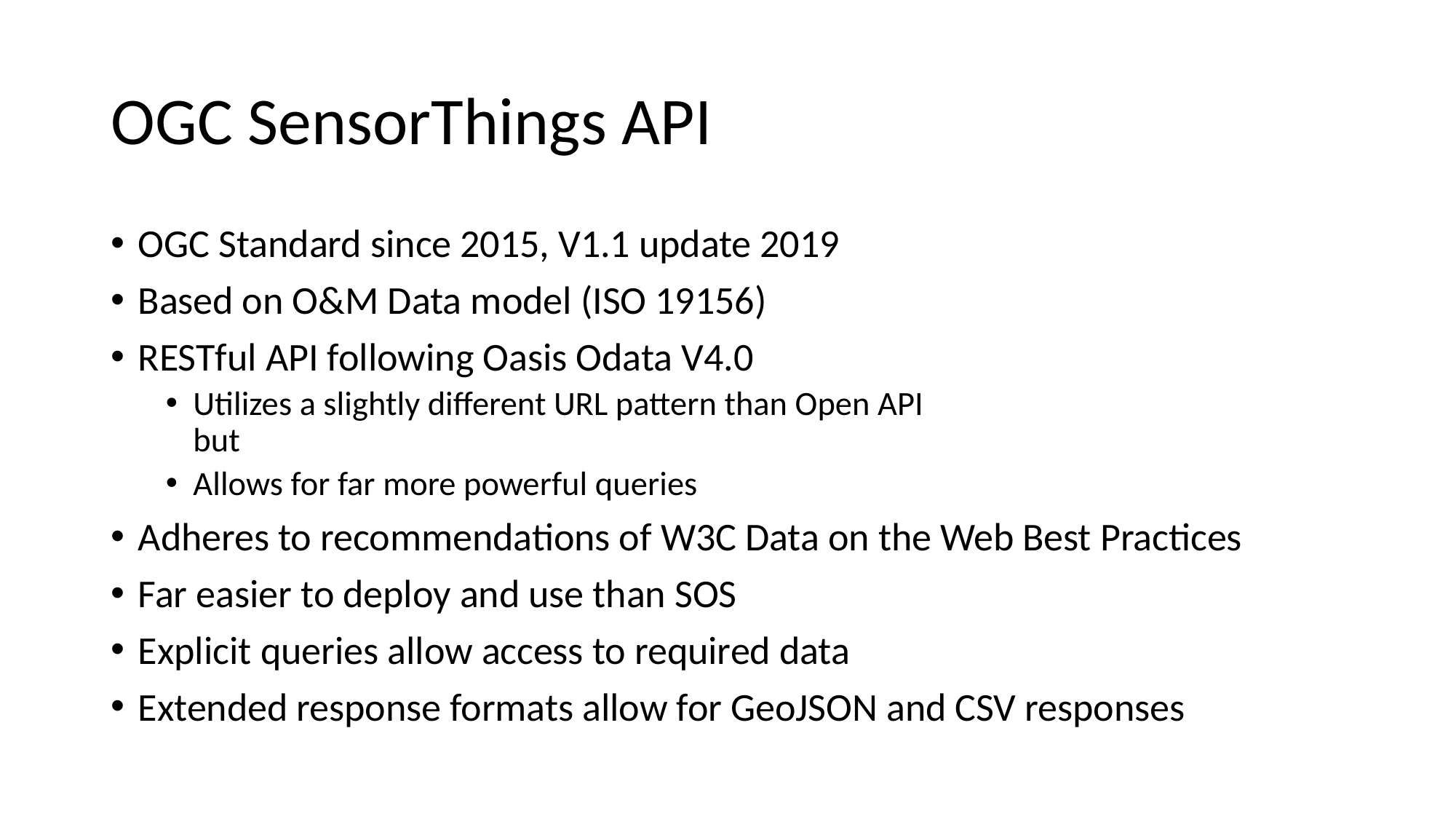

# OGC SensorThings API
OGC Standard since 2015, V1.1 update 2019
Based on O&M Data model (ISO 19156)
RESTful API following Oasis Odata V4.0
Utilizes a slightly different URL pattern than Open API
but
Allows for far more powerful queries
Adheres to recommendations of W3C Data on the Web Best Practices
Far easier to deploy and use than SOS
Explicit queries allow access to required data
Extended response formats allow for GeoJSON and CSV responses